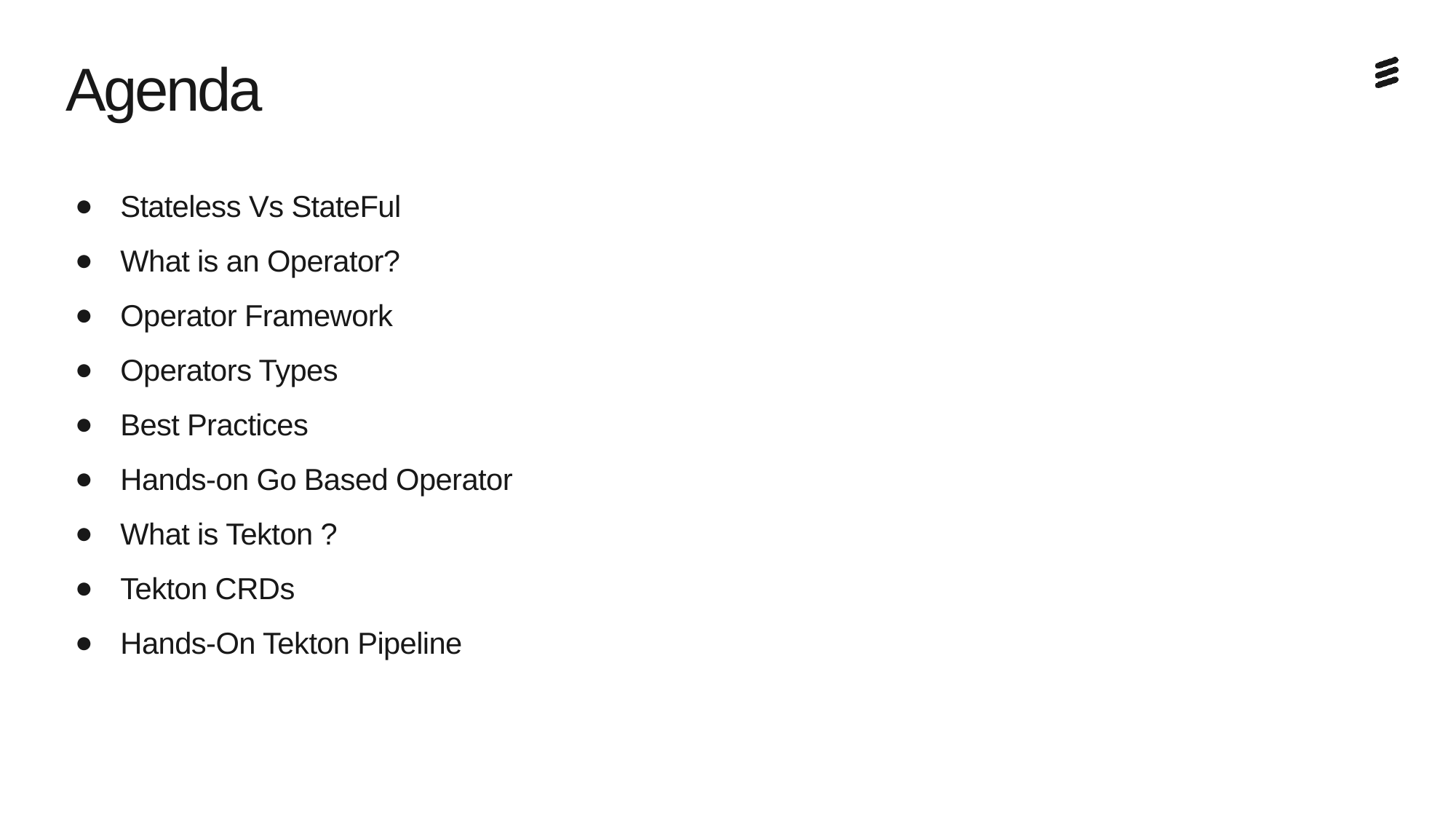

# Agenda
Stateless Vs StateFul
What is an Operator?
Operator Framework
Operators Types
Best Practices
Hands-on Go Based Operator
What is Tekton ?
Tekton CRDs
Hands-On Tekton Pipeline